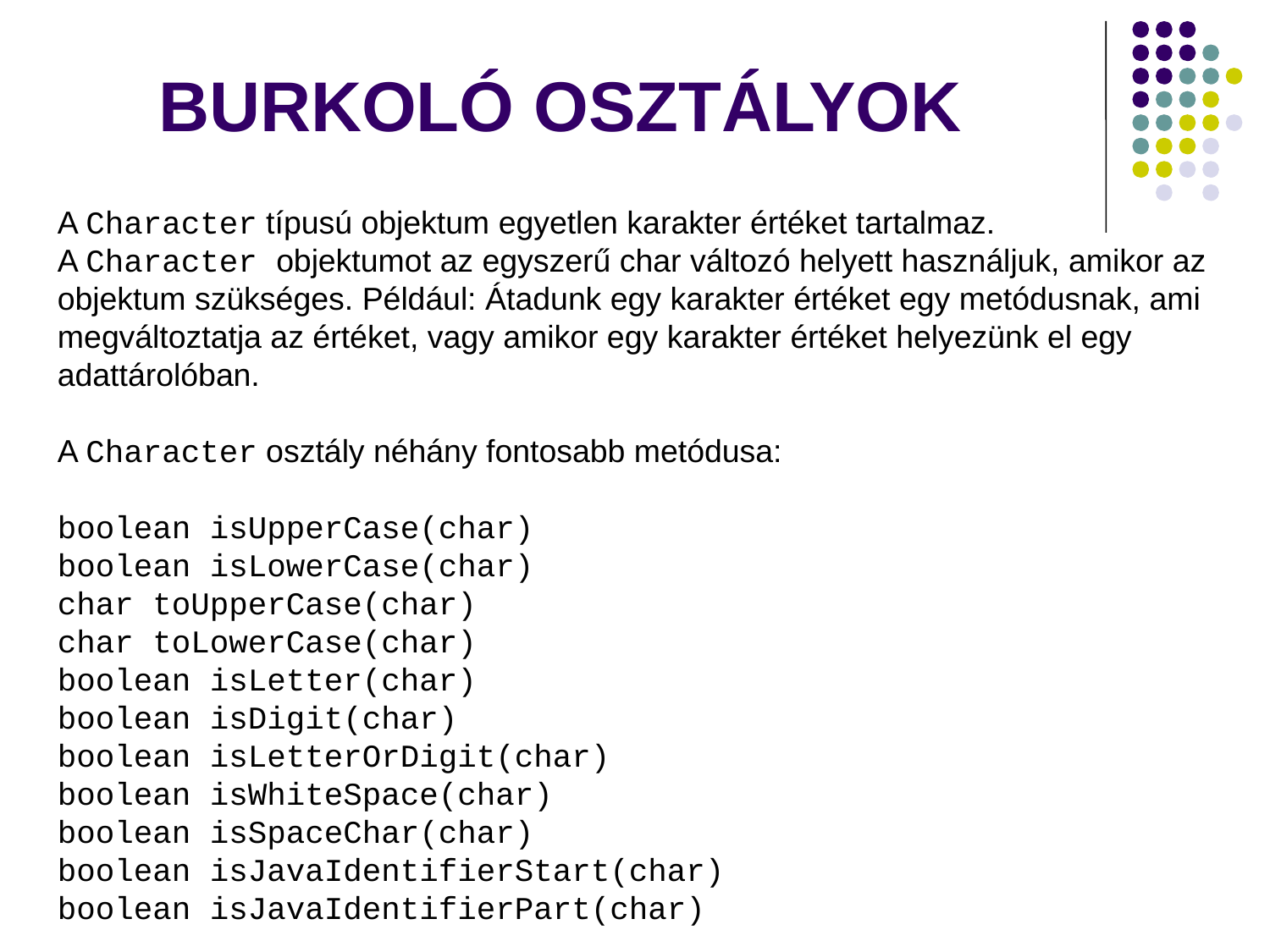

# BURKOLÓ OSZTÁLYOK
A Character típusú objektum egyetlen karakter értéket tartalmaz.
A Character objektumot az egyszerű char változó helyett használjuk, amikor az objektum szükséges. Például: Átadunk egy karakter értéket egy metódusnak, ami megváltoztatja az értéket, vagy amikor egy karakter értéket helyezünk el egy adattárolóban.

A Character osztály néhány fontosabb metódusa:

boolean isUpperCase(char)
boolean isLowerCase(char)
char toUpperCase(char)
char toLowerCase(char)
boolean isLetter(char)
boolean isDigit(char)
boolean isLetterOrDigit(char)
boolean isWhiteSpace(char)
boolean isSpaceChar(char)
boolean isJavaIdentifierStart(char)
boolean isJavaIdentifierPart(char)